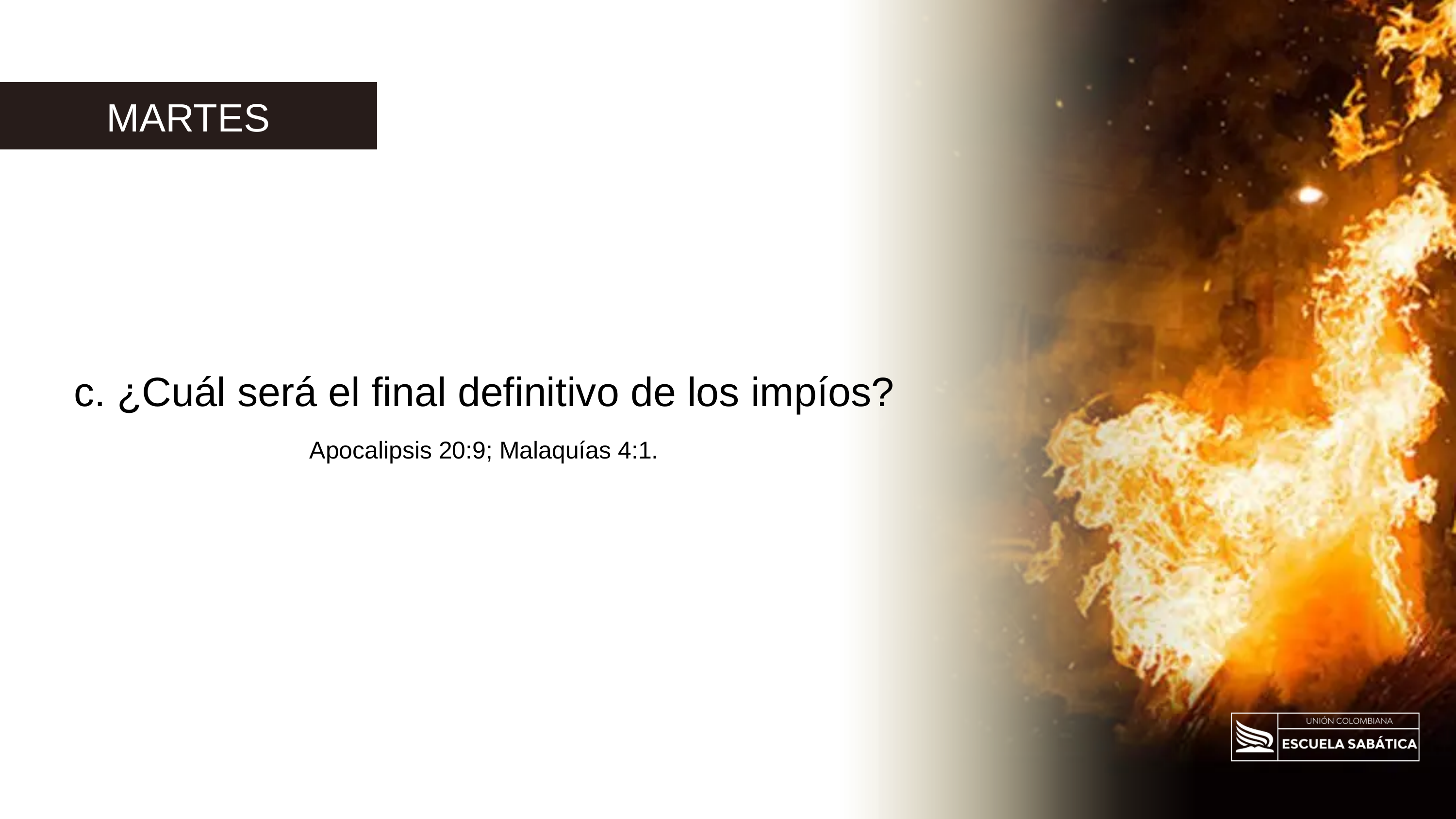

MARTES
c. ¿Cuál será el final definitivo de los impíos? Apocalipsis 20:9; Malaquías 4:1.